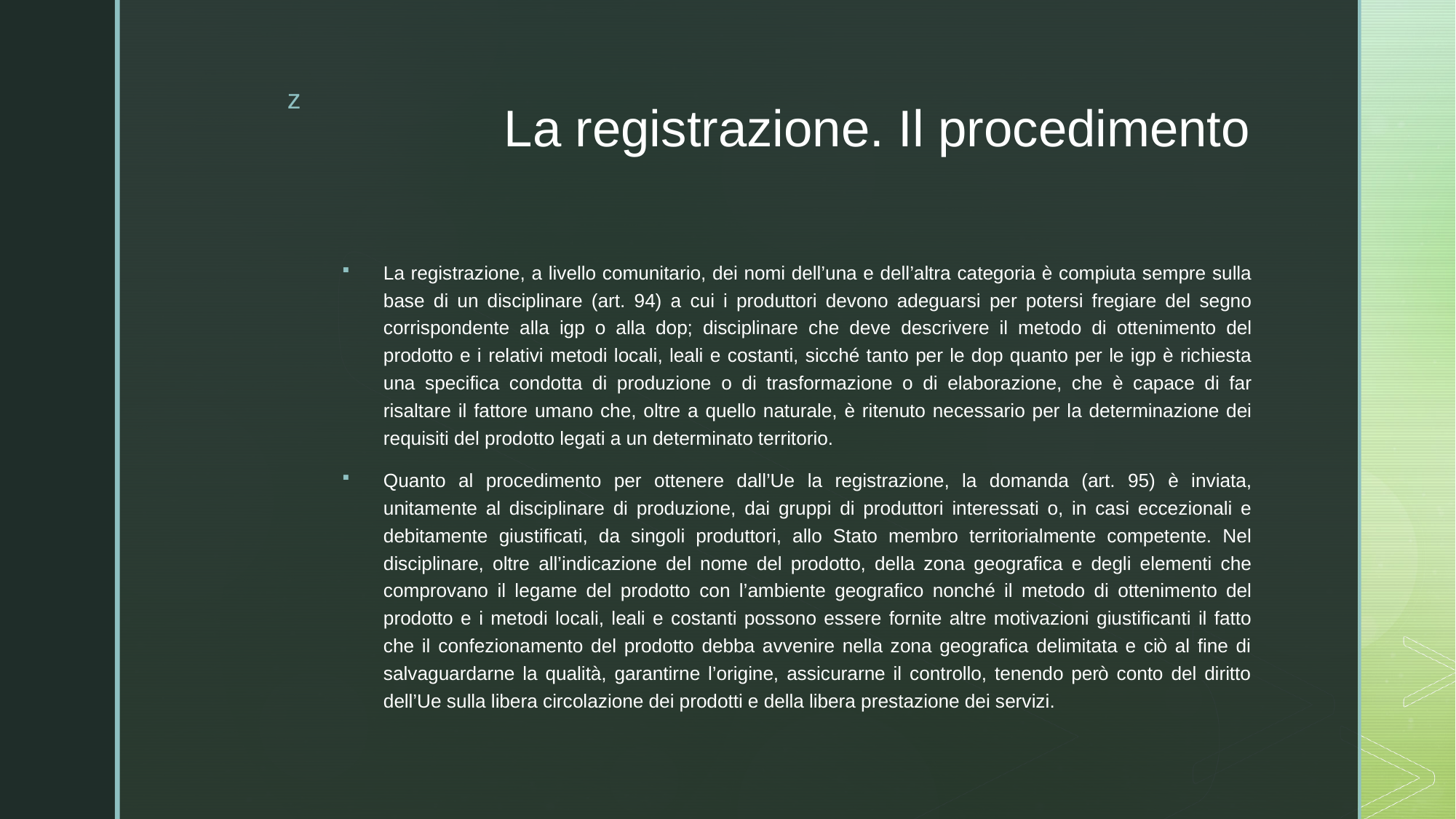

# La registrazione. Il procedimento
La registrazione, a livello comunitario, dei nomi dell’una e dell’altra categoria è compiuta sempre sulla base di un disciplinare (art. 94) a cui i produttori devono adeguarsi per potersi fregiare del segno corrispondente alla igp o alla dop; disciplinare che deve descrivere il metodo di ottenimento del prodotto e i relativi metodi locali, leali e costanti, sicché tanto per le dop quanto per le igp è richiesta una specifica condotta di produzione o di trasformazione o di elaborazione, che è capace di far risaltare il fattore umano che, oltre a quello naturale, è ritenuto necessario per la determinazione dei requisiti del prodotto legati a un determinato territorio.
Quanto al procedimento per ottenere dall’Ue la registrazione, la domanda (art. 95) è inviata, unitamente al disciplinare di produzione, dai gruppi di produttori interessati o, in casi eccezionali e debitamente giustificati, da singoli produttori, allo Stato membro territorialmente competente. Nel disciplinare, oltre all’indicazione del nome del prodotto, della zona geografica e degli elementi che comprovano il legame del prodotto con l’ambiente geografico nonché il metodo di ottenimento del prodotto e i metodi locali, leali e costanti possono essere fornite altre motivazioni giustificanti il fatto che il confezionamento del prodotto debba avvenire nella zona geografica delimitata e ciò al fine di salvaguardarne la qualità, garantirne l’origine, assicurarne il controllo, tenendo però conto del diritto dell’Ue sulla libera circolazione dei prodotti e della libera prestazione dei servizi.